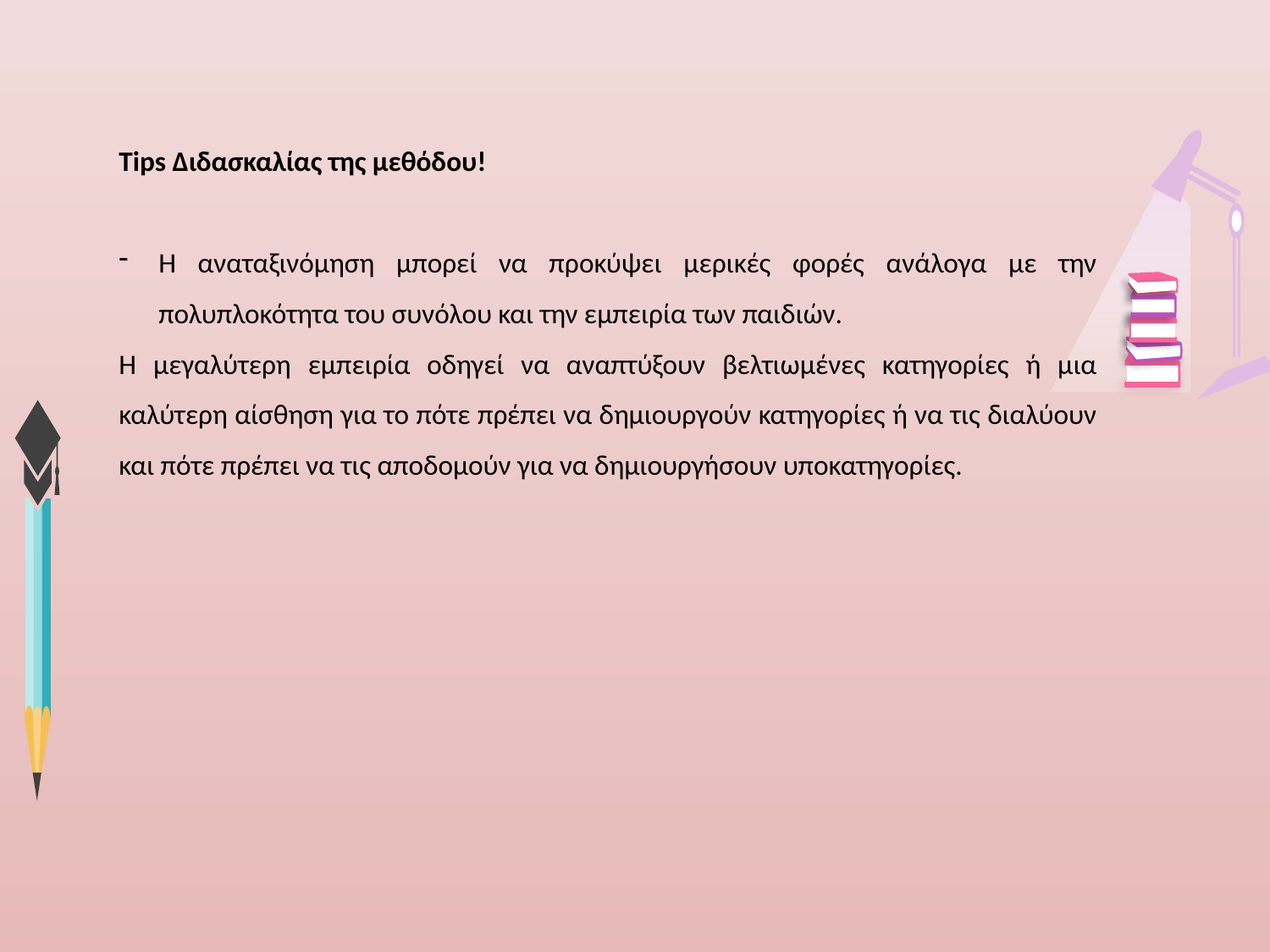

Tips Διδασκαλίας της μεθόδου!

Η αναταξινόμηση μπορεί να προκύψει μερικές φορές ανάλογα με την πολυπλοκότητα του συνόλου και την εμπειρία των παιδιών.
Η μεγαλύτερη εμπειρία οδηγεί να αναπτύξουν βελτιωμένες κατηγορίες ή μια καλύτερη αίσθηση για το πότε πρέπει να δημιουργούν κατηγορίες ή να τις διαλύουν και πότε πρέπει να τις αποδομούν για να δημιουργήσουν υποκατηγορίες.